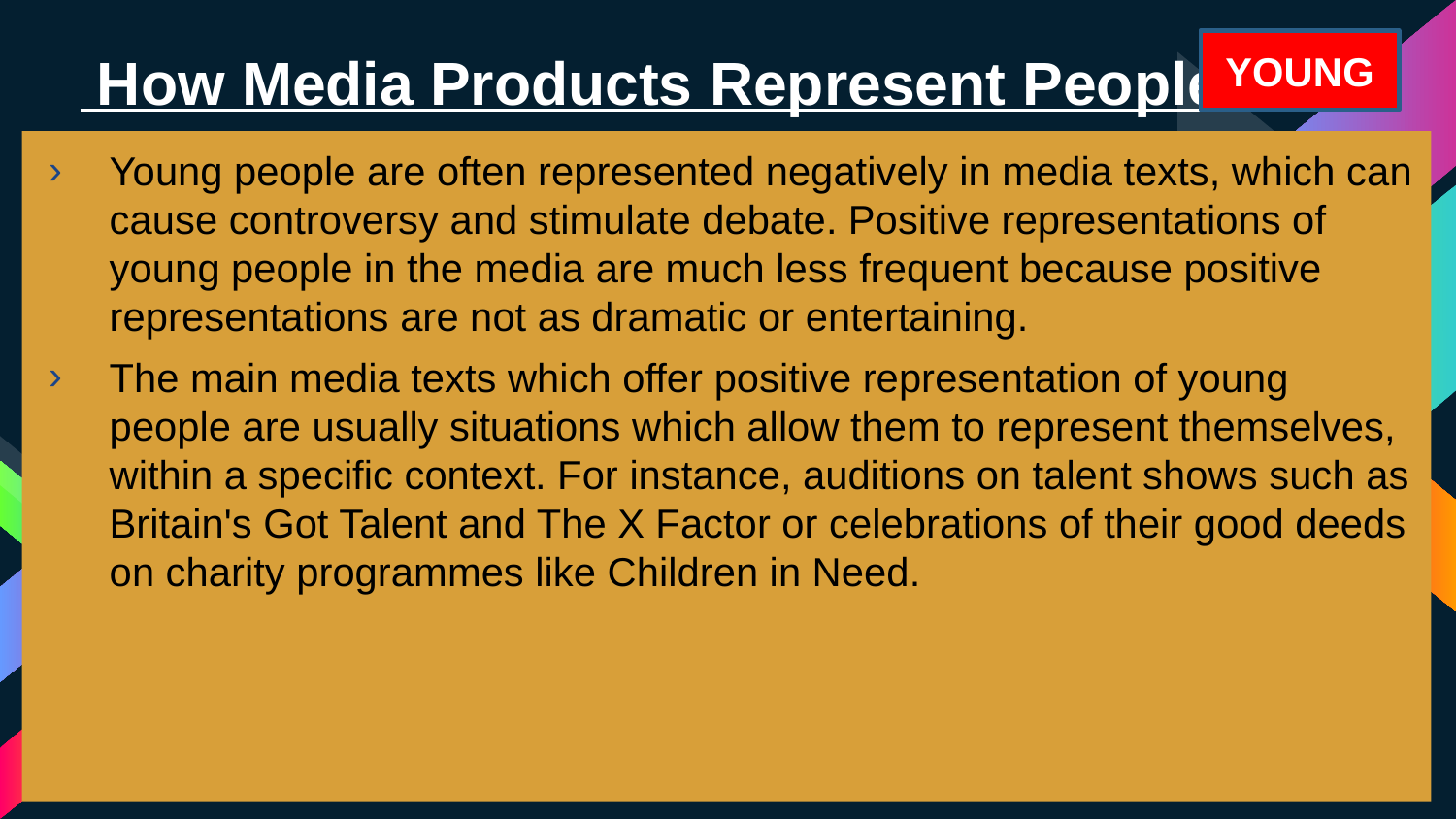

# How Media Products Represent People
YOUNG
Young people are often represented negatively in media texts, which can cause controversy and stimulate debate. Positive representations of young people in the media are much less frequent because positive representations are not as dramatic or entertaining.
​The main media texts which offer positive representation of young people are usually situations which allow them to represent themselves, within a specific context. For instance, auditions on talent shows such as Britain's Got Talent and The X Factor or celebrations of their good deeds on charity programmes like Children in Need.